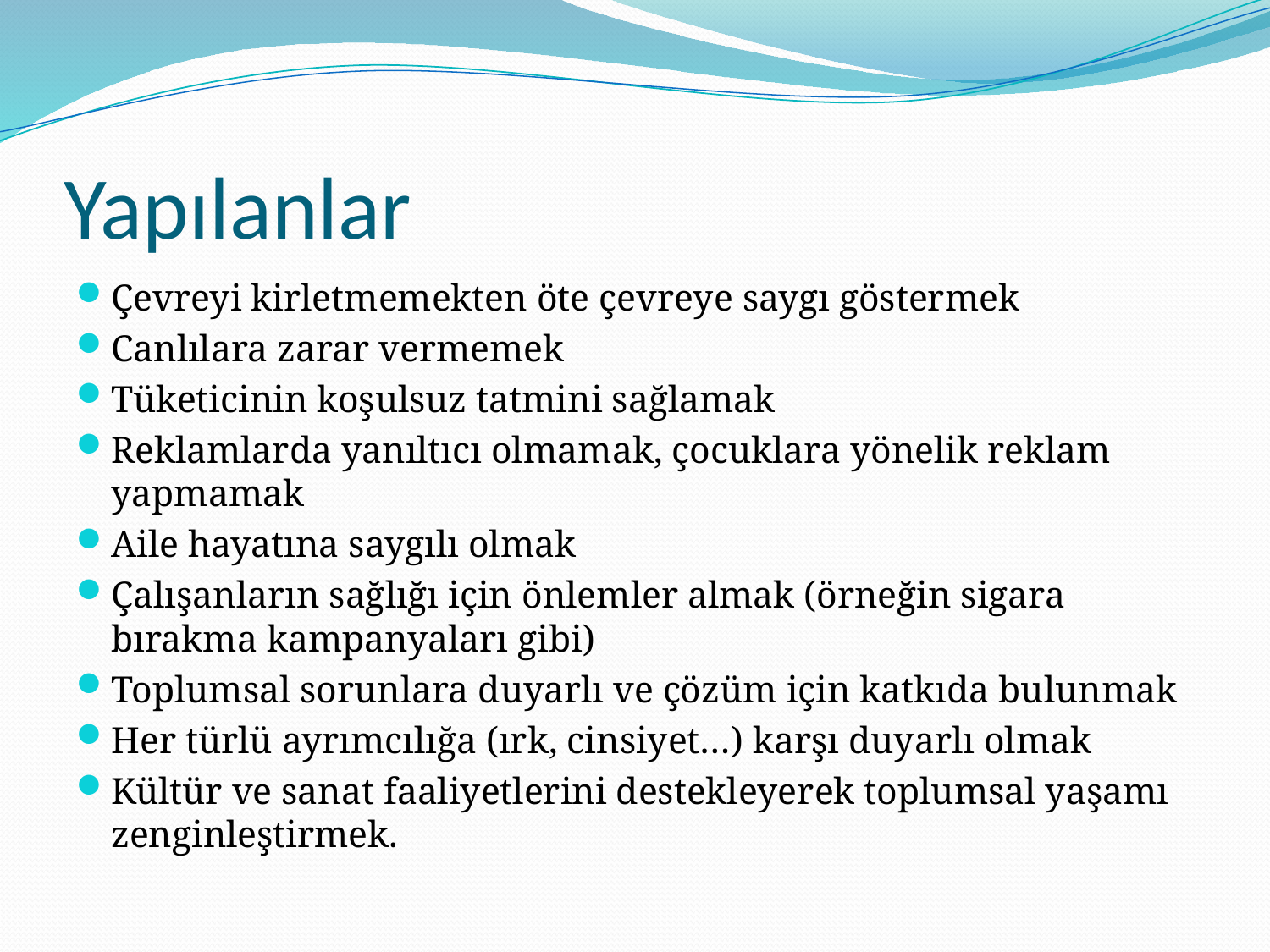

# Yapılanlar
Çevreyi kirletmemekten öte çevreye saygı göstermek
Canlılara zarar vermemek
Tüketicinin koşulsuz tatmini sağlamak
Reklamlarda yanıltıcı olmamak, çocuklara yönelik reklam yapmamak
Aile hayatına saygılı olmak
Çalışanların sağlığı için önlemler almak (örneğin sigara bırakma kampanyaları gibi)
Toplumsal sorunlara duyarlı ve çözüm için katkıda bulunmak
Her türlü ayrımcılığa (ırk, cinsiyet…) karşı duyarlı olmak
Kültür ve sanat faaliyetlerini destekleyerek toplumsal yaşamı zenginleştirmek.